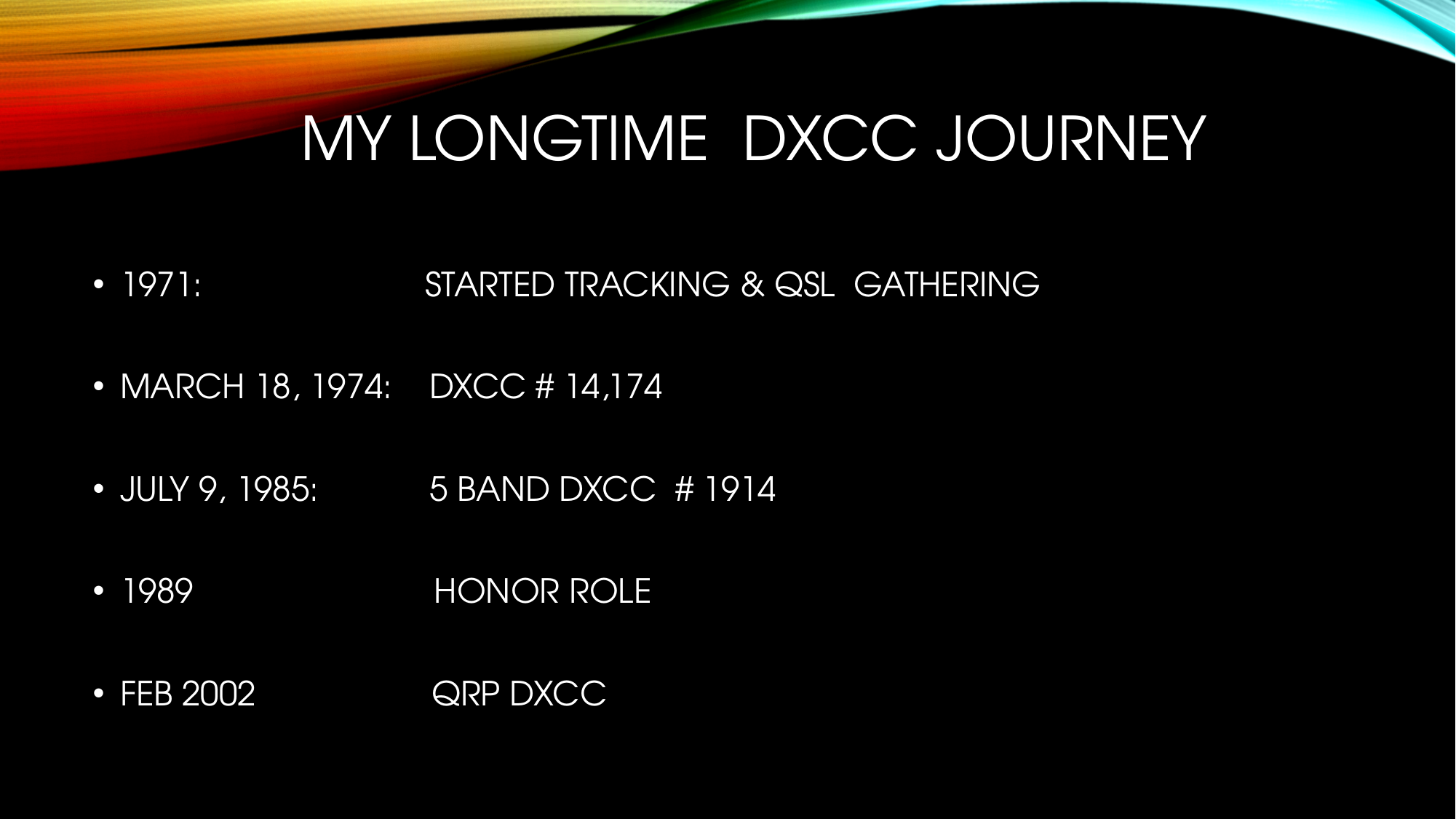

# MY LONGTIME  DXCC JOURNEY
1971:                        STARTED TRACKING & QSL  GATHERING

MARCH 18, 1974:    DXCC # 14,174

JULY 9, 1985:            5 BAND DXCC  # 1914

1989                          HONOR ROLE

FEB 2002                   QRP DXCC